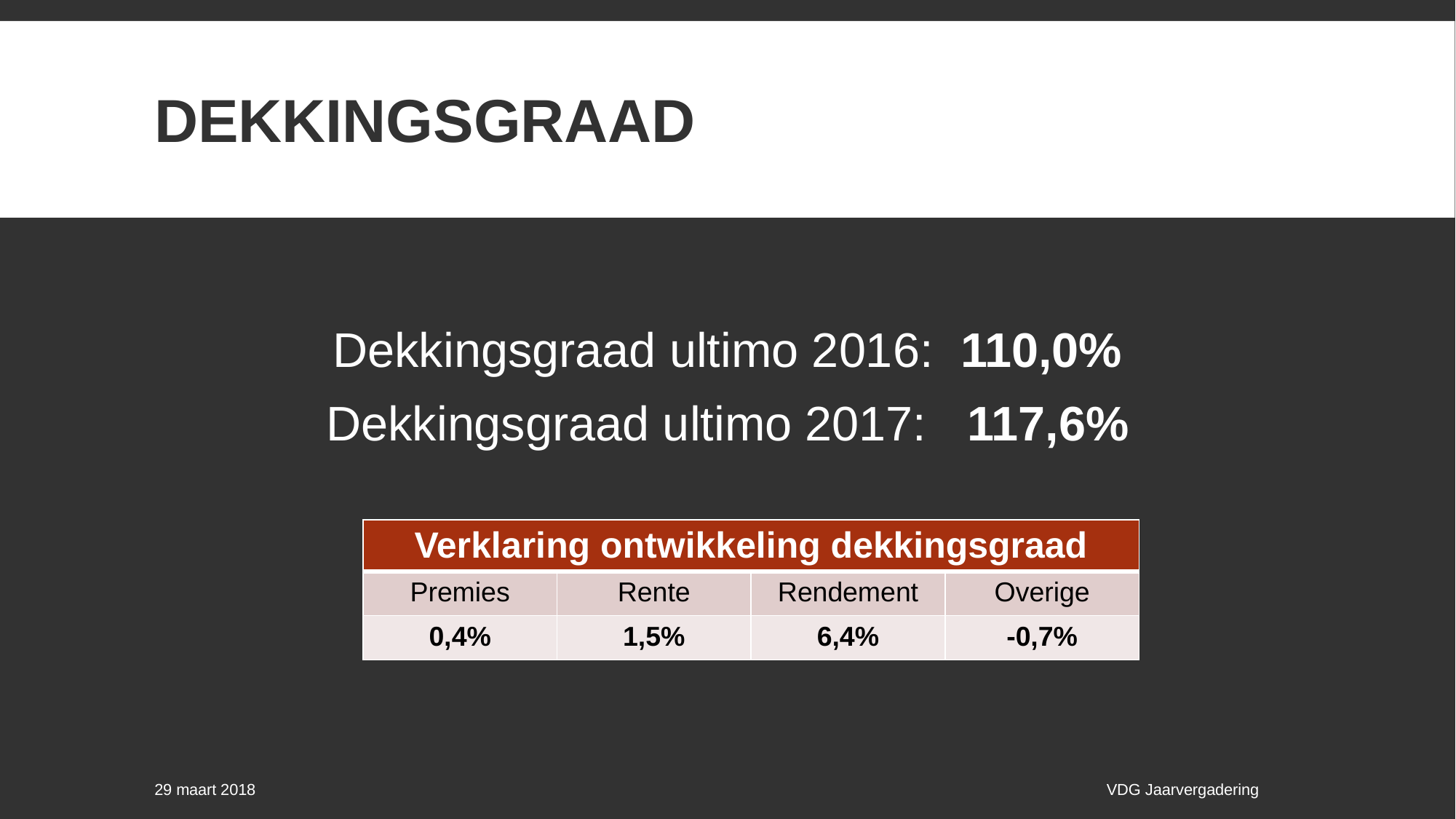

# dekkingsgraad

Dekkingsgraad ultimo 2016:  110,0%
Dekkingsgraad ultimo 2017:   117,6%
| Verklaring ontwikkeling dekkingsgraad |  |  |  |
| --- | --- | --- | --- |
| Premies | Rente | Rendement | Overige |
| 0,4% | 1,5% | 6,4% | -0,7% |
29 maart 2018
VDG Jaarvergadering